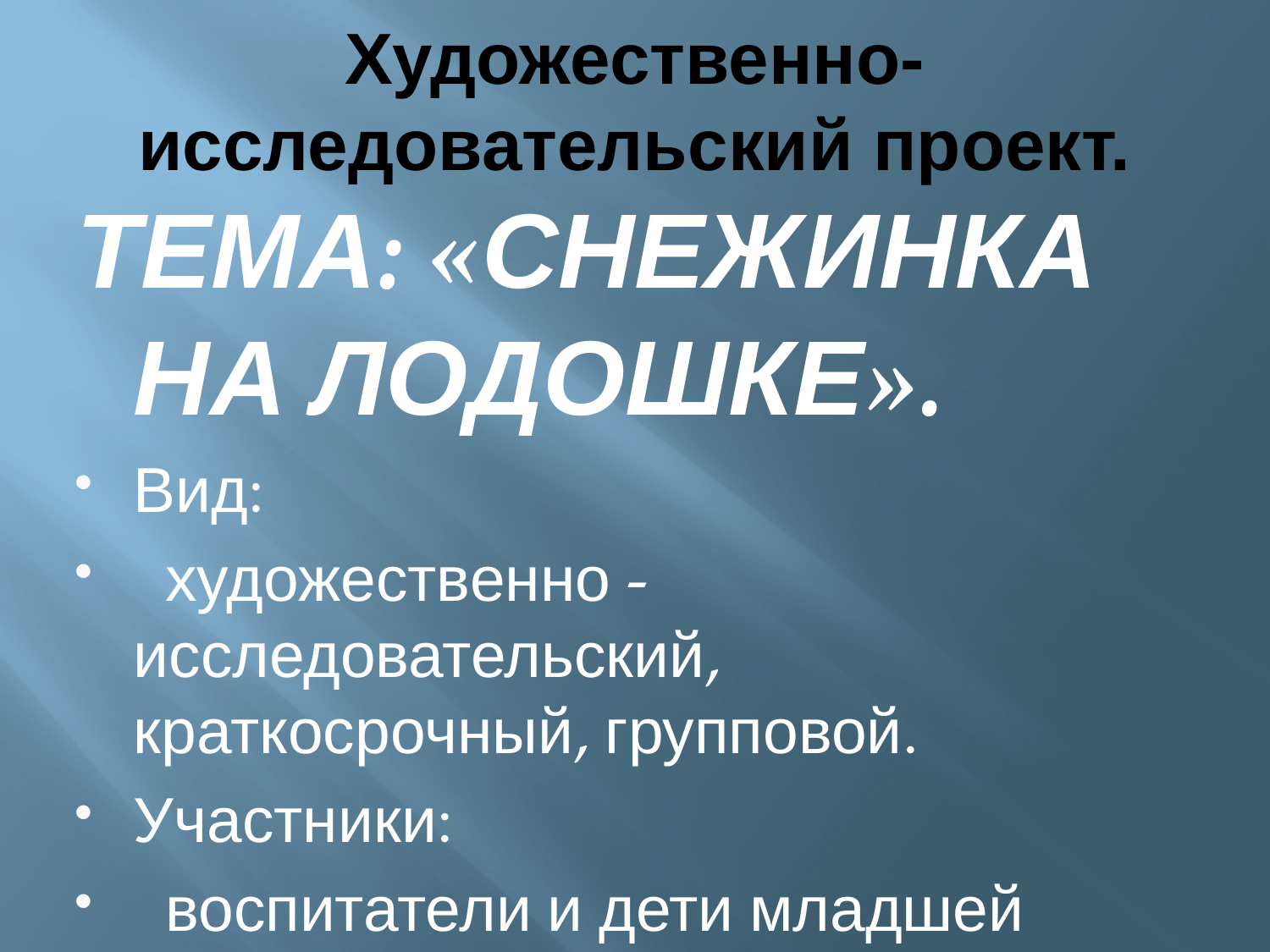

# Художественно-исследовательский проект.
ТЕМА: «СНЕЖИНКА НА ЛОДОШКЕ».
Вид:
  художественно - исследовательский, краткосрочный, групповой.
Участники:
  воспитатели и дети младшей  группы «Лисята».